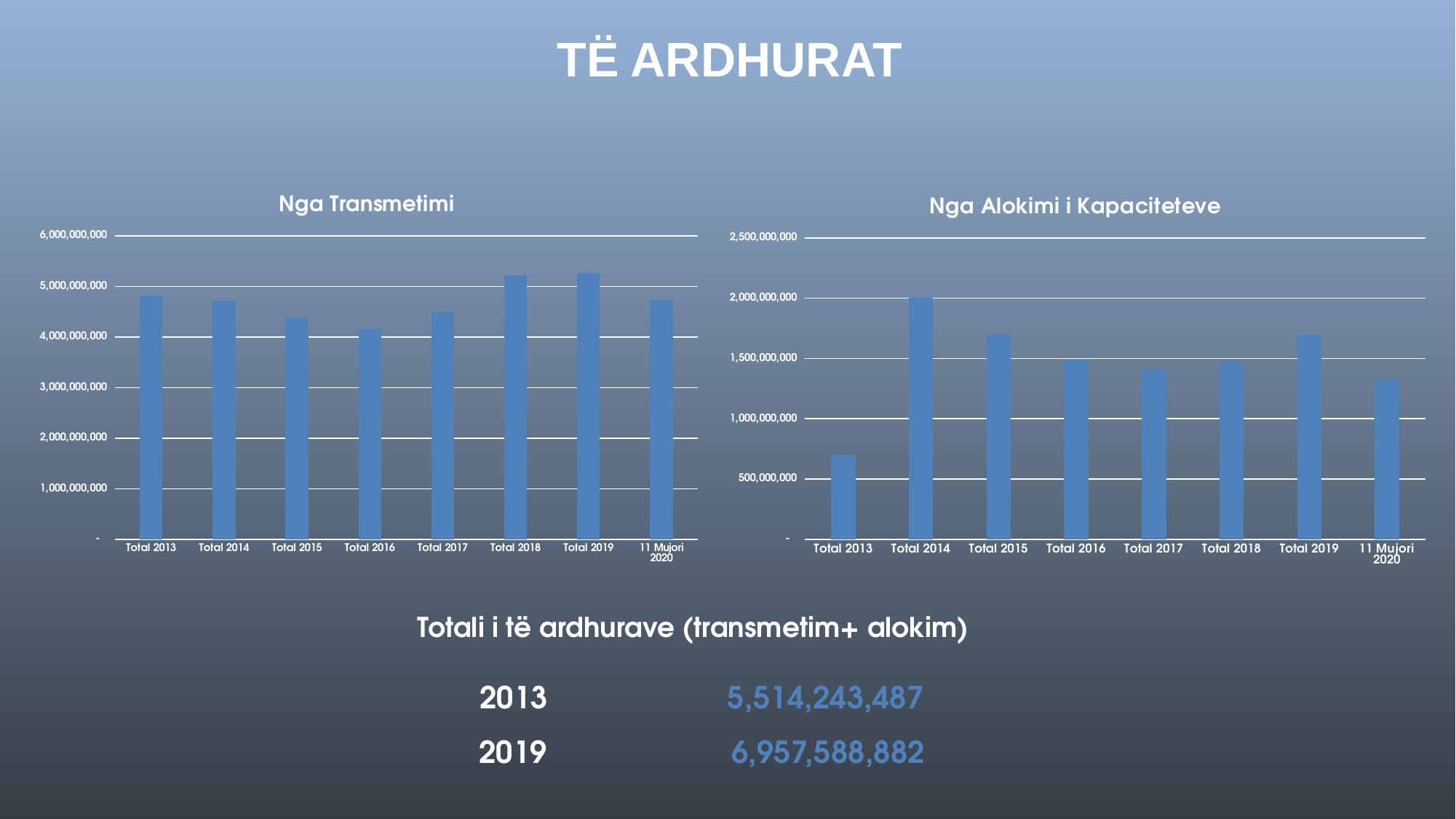

TË ARDHURAT

### Chart: Nga Transmetimi

| Category | Te ardhura nga transmetimi |
|---|---|
| Total 2013 | 4817683376.7 |
| Total 2014 | 4714567624.15 |
| Total 2015 | 4389446399.86 |
| Total 2016 | 4162538971.7 |
| Total 2017 | 4505098855.7300005 |
| Total 2018 | 5215788181.0 |
| Total 2019 | 5261482835.0 |
| 11 Mujori 2020 | 4730691127.59 |

### Chart: Nga Alokimi i Kapaciteteve

| Category | Te ardhura nga Alokimi i Kapaciteteve |
|---|---|
| Total 2013 | 696560109.7 |
| Total 2014 | 2004757225.01 |
| Total 2015 | 1703543127.17 |
| Total 2016 | 1489053307.17 |
| Total 2017 | 1414542593.77 |
| Total 2018 | 1471245597.0 |
| Total 2019 | 1696106046.83 |
| 11 Mujori 2020 | 1322546671.59 |
Totali i të ardhurave (transmetim+ alokim)

  2013                     5,514,243,487
  2019		      6,957,588,882